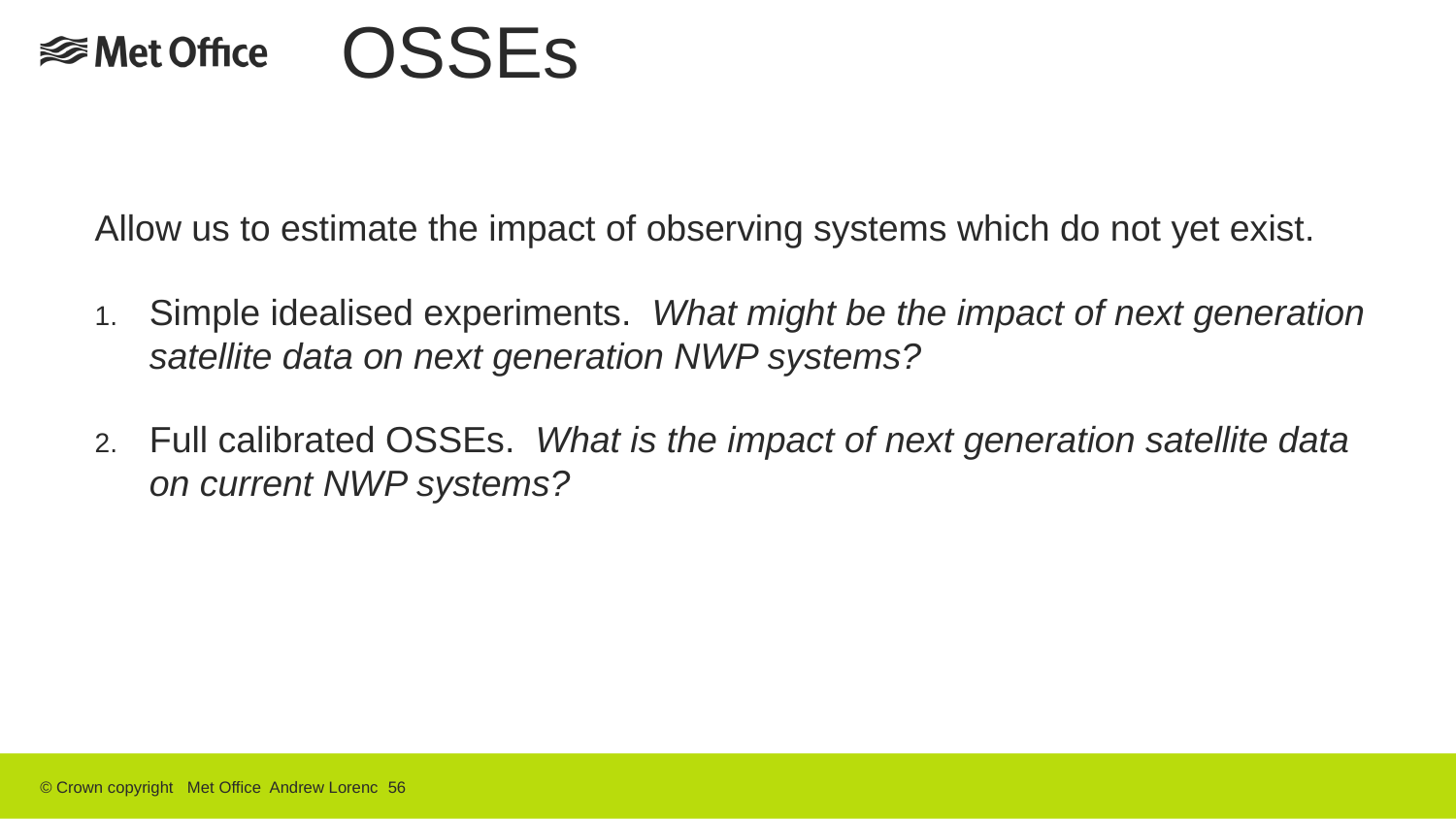

# OSSEs
Allow us to estimate the impact of observing systems which do not yet exist.
Simple idealised experiments.  What might be the impact of next generation satellite data on next generation NWP systems?
Full calibrated OSSEs.  What is the impact of next generation satellite data on current NWP systems?

© Crown copyright   Met Office  Andrew Lorenc  56